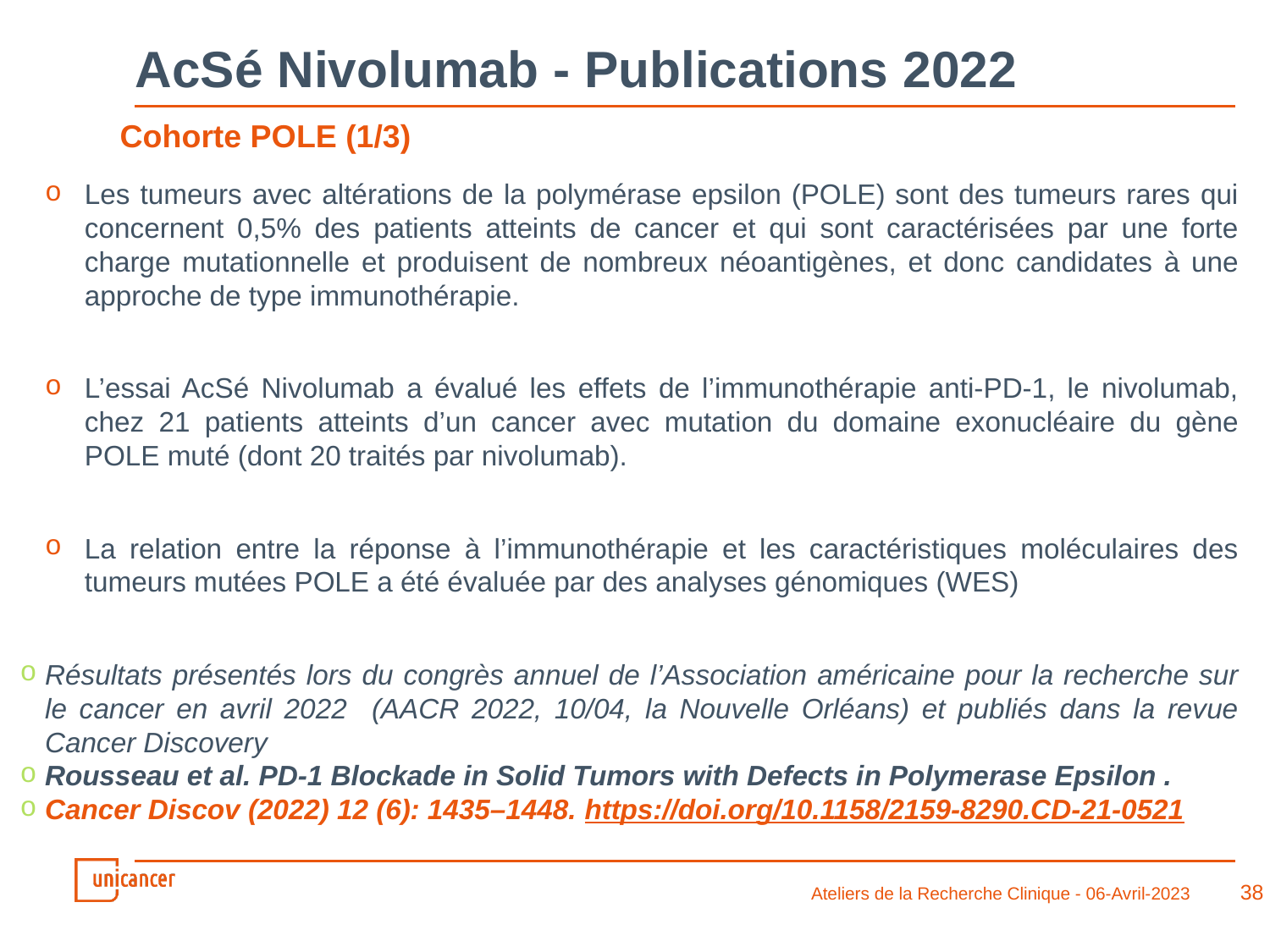

# AcSé Nivolumab - Publications 2022
Cohorte POLE (1/3)
Les tumeurs avec altérations de la polymérase epsilon (POLE) sont des tumeurs rares qui concernent 0,5% des patients atteints de cancer et qui sont caractérisées par une forte charge mutationnelle et produisent de nombreux néoantigènes, et donc candidates à une approche de type immunothérapie.

L’essai AcSé Nivolumab a évalué les effets de l’immunothérapie anti-PD-1, le nivolumab, chez 21 patients atteints d’un cancer avec mutation du domaine exonucléaire du gène POLE muté (dont 20 traités par nivolumab).

La relation entre la réponse à l’immunothérapie et les caractéristiques moléculaires des tumeurs mutées POLE a été évaluée par des analyses génomiques (WES)

Résultats présentés lors du congrès annuel de l’Association américaine pour la recherche sur le cancer en avril 2022  (AACR 2022, 10/04, la Nouvelle Orléans) et publiés dans la revue Cancer Discovery
Rousseau et al. PD-1 Blockade in Solid Tumors with Defects in Polymerase Epsilon .
Cancer Discov (2022) 12 (6): 1435–1448. https://doi.org/10.1158/2159-8290.CD-21-0521

Ateliers de la Recherche Clinique - 06-Avril-2023